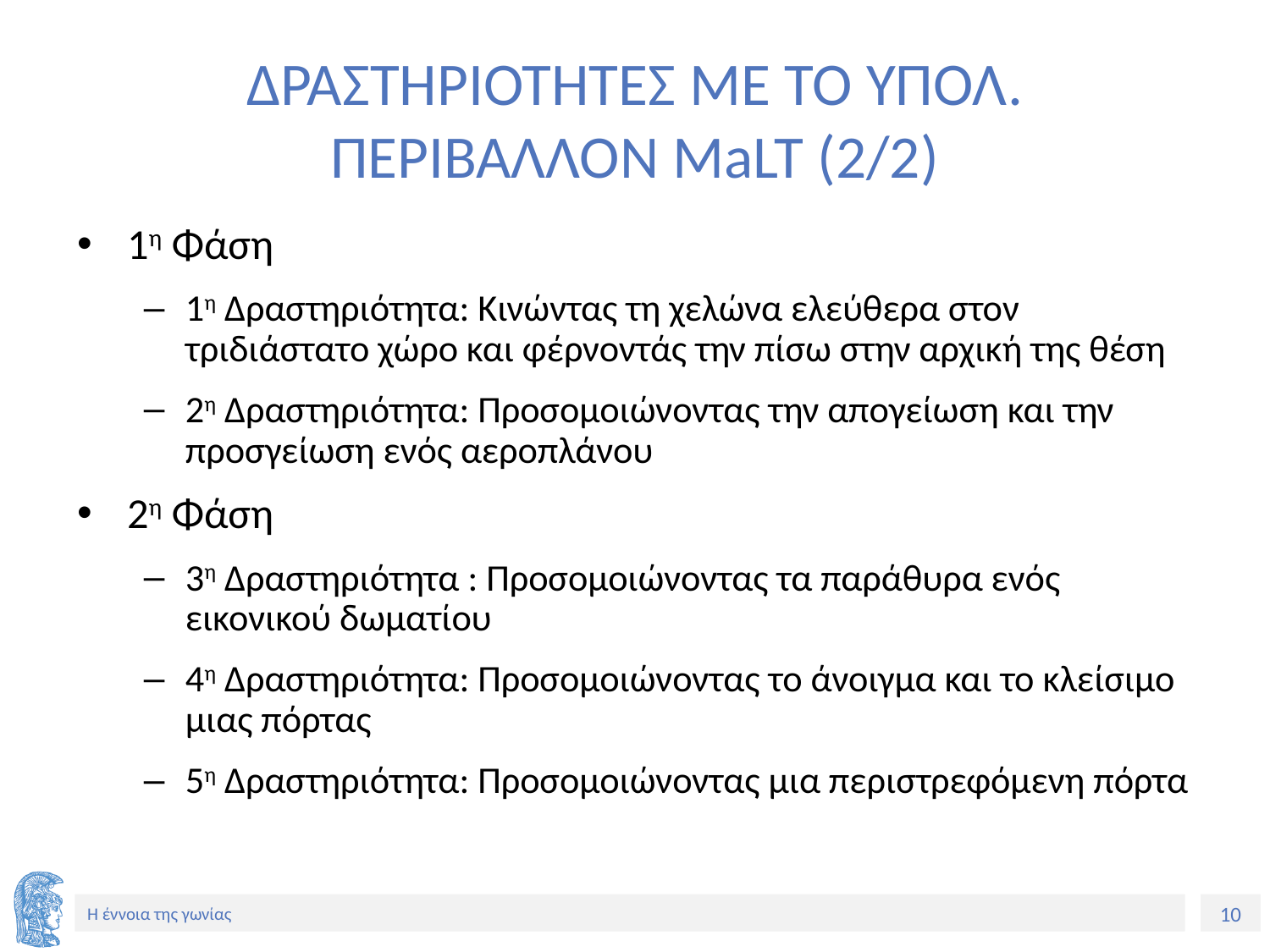

# ΔΡΑΣΤΗΡΙΟΤΗΤΕΣ ΜΕ ΤΟ ΥΠΟΛ. ΠΕΡΙΒΑΛΛΟΝ ΜaLT (2/2)
1η Φάση
1η Δραστηριότητα: Κινώντας τη χελώνα ελεύθερα στον τριδιάστατο χώρο και φέρνοντάς την πίσω στην αρχική της θέση
2η Δραστηριότητα: Προσομοιώνοντας την απογείωση και την προσγείωση ενός αεροπλάνου
2η Φάση
3η Δραστηριότητα : Προσομοιώνοντας τα παράθυρα ενός εικονικού δωματίου
4η Δραστηριότητα: Προσομοιώνοντας το άνοιγμα και το κλείσιμο μιας πόρτας
5η Δραστηριότητα: Προσομοιώνοντας μια περιστρεφόμενη πόρτα